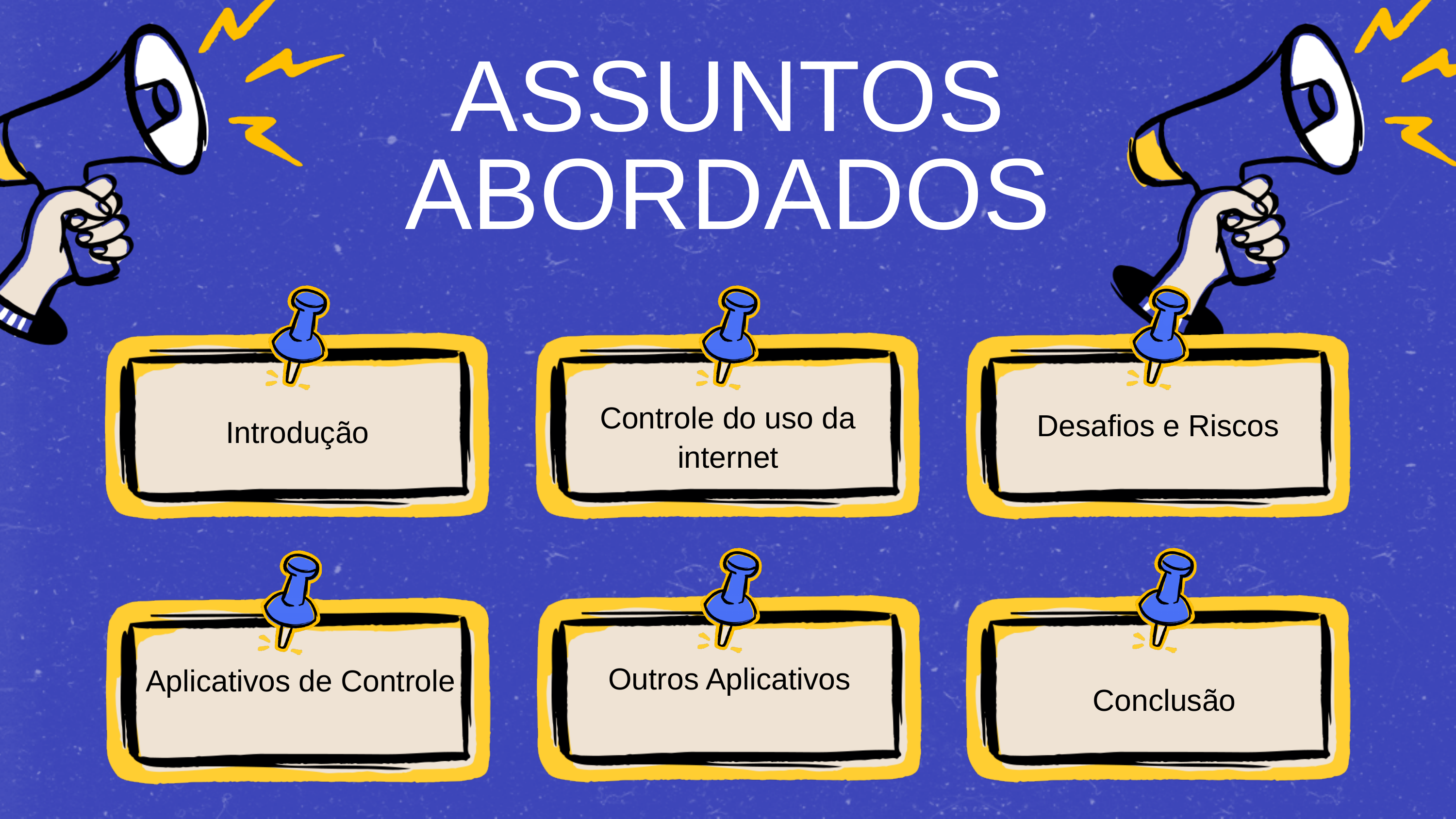

ASSUNTOS ABORDADOS

Controle do uso da internet
Desafios e Riscos
Introdução

Outros Aplicativos
Aplicativos de Controle
Conclusão